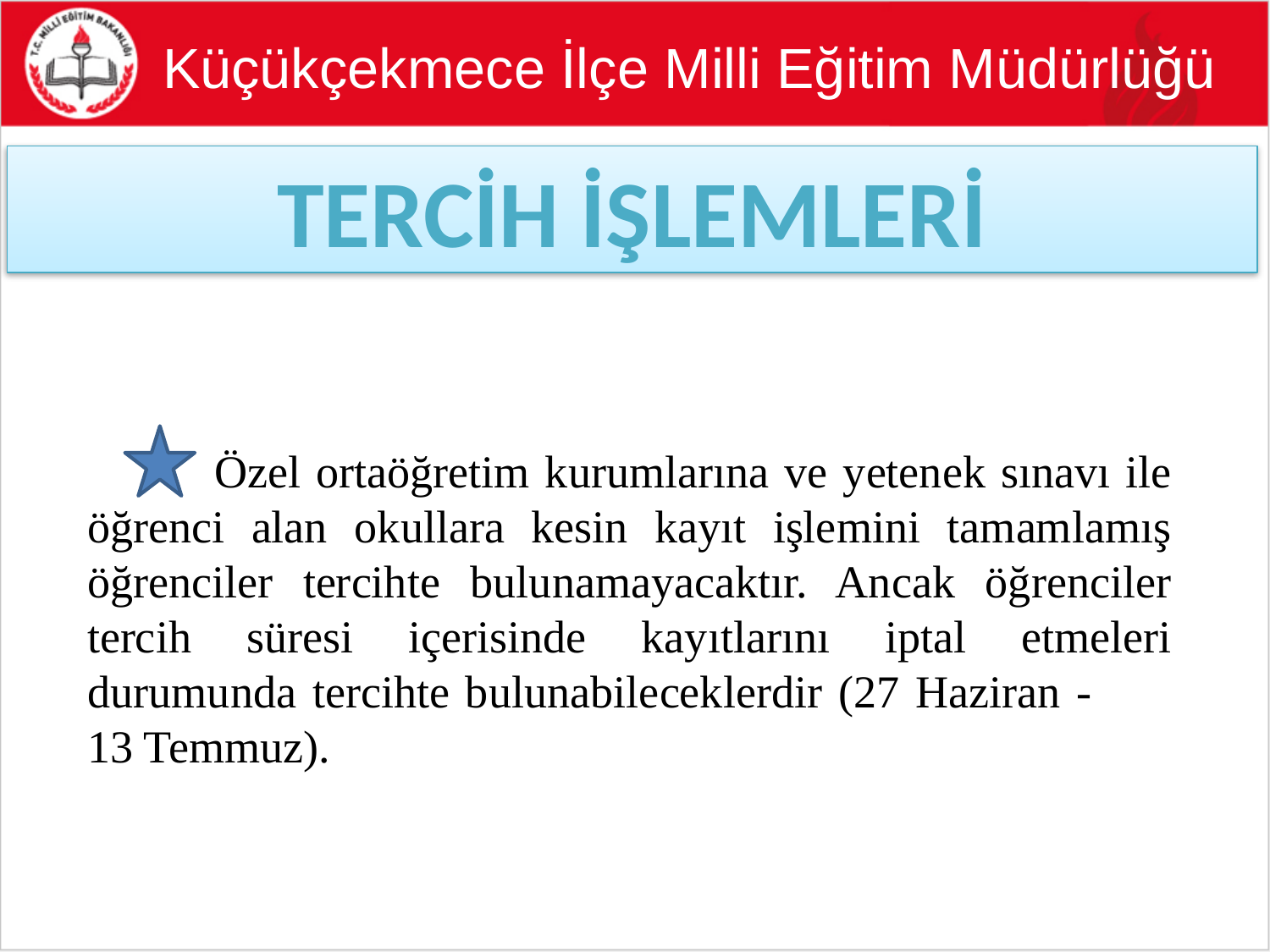

Küçükçekmece İlçe Milli Eğitim Müdürlüğü
TERCİH İŞLEMLERİ

	Özel ortaöğretim kurumlarına ve yetenek sınavı ile öğrenci alan okullara kesin kayıt işlemini tamamlamış öğrenciler tercihte bulunamayacaktır. Ancak öğrenciler tercih süresi içerisinde kayıtlarını iptal etmeleri durumunda tercihte bulunabileceklerdir (27 Haziran -      13 Temmuz).